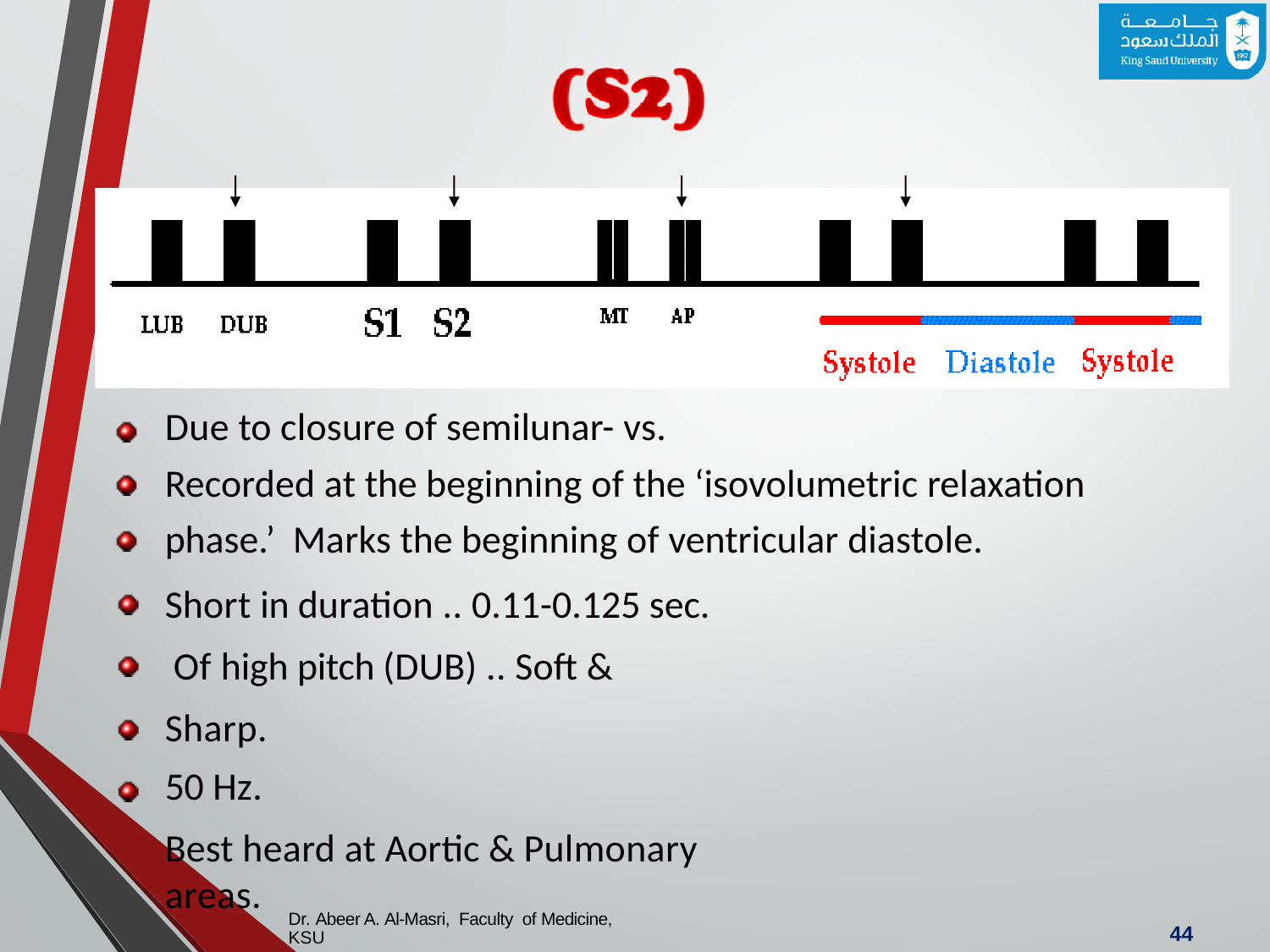

Due to closure of semilunar- vs.
Recorded at the beginning of the ‘isovolumetric relaxation phase.’  Marks the beginning of ventricular diastole.
Short in duration .. 0.11-0.125 sec.  Of high pitch (DUB) .. Soft & Sharp.
50 Hz.
Best heard at Aortic & Pulmonary areas.

Dr. Abeer A. Al-Masri,  Faculty  of Medicine,   KSU
44